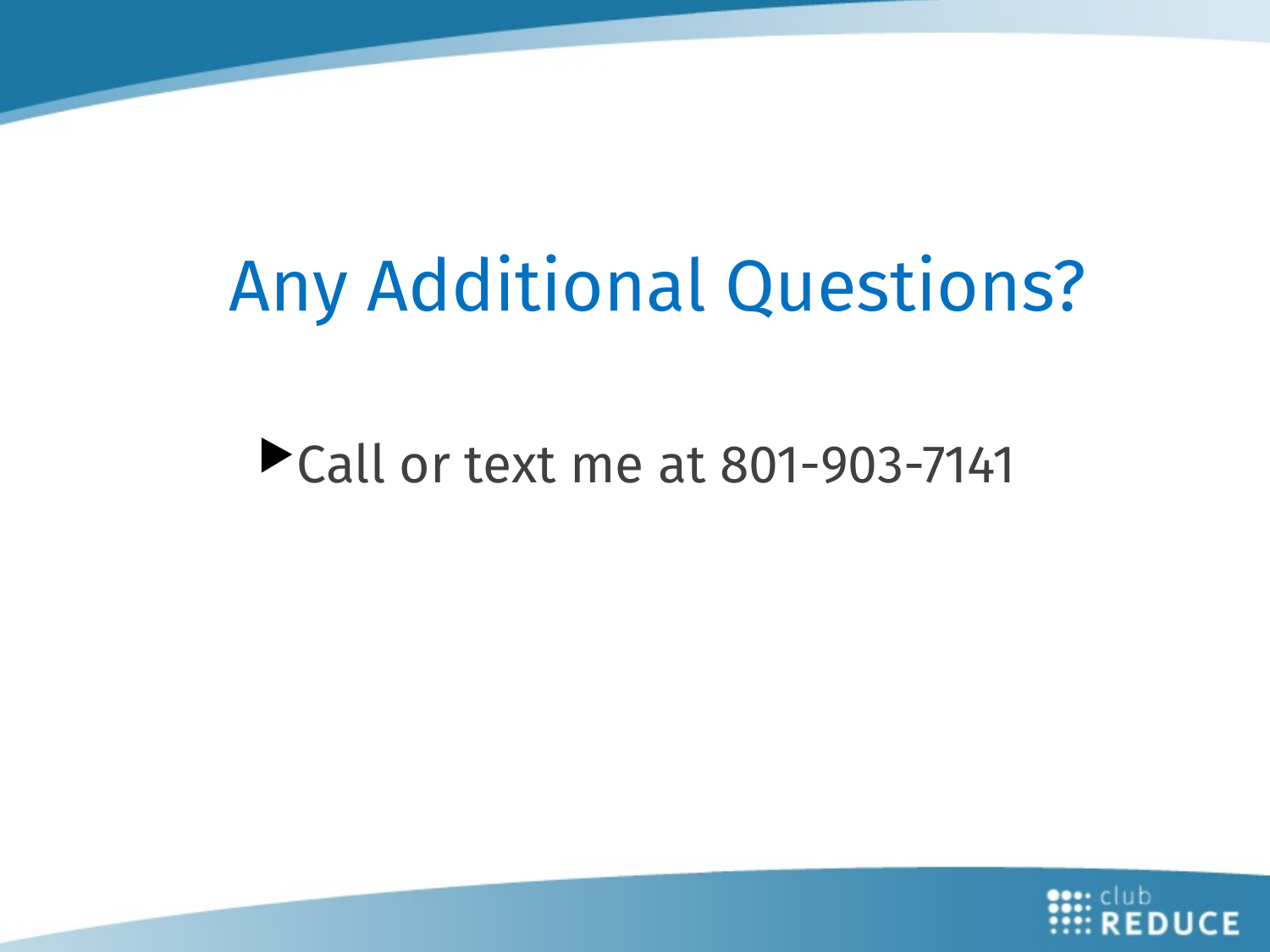

# Any Additional Questions?
Call or text me at 801-903-7141